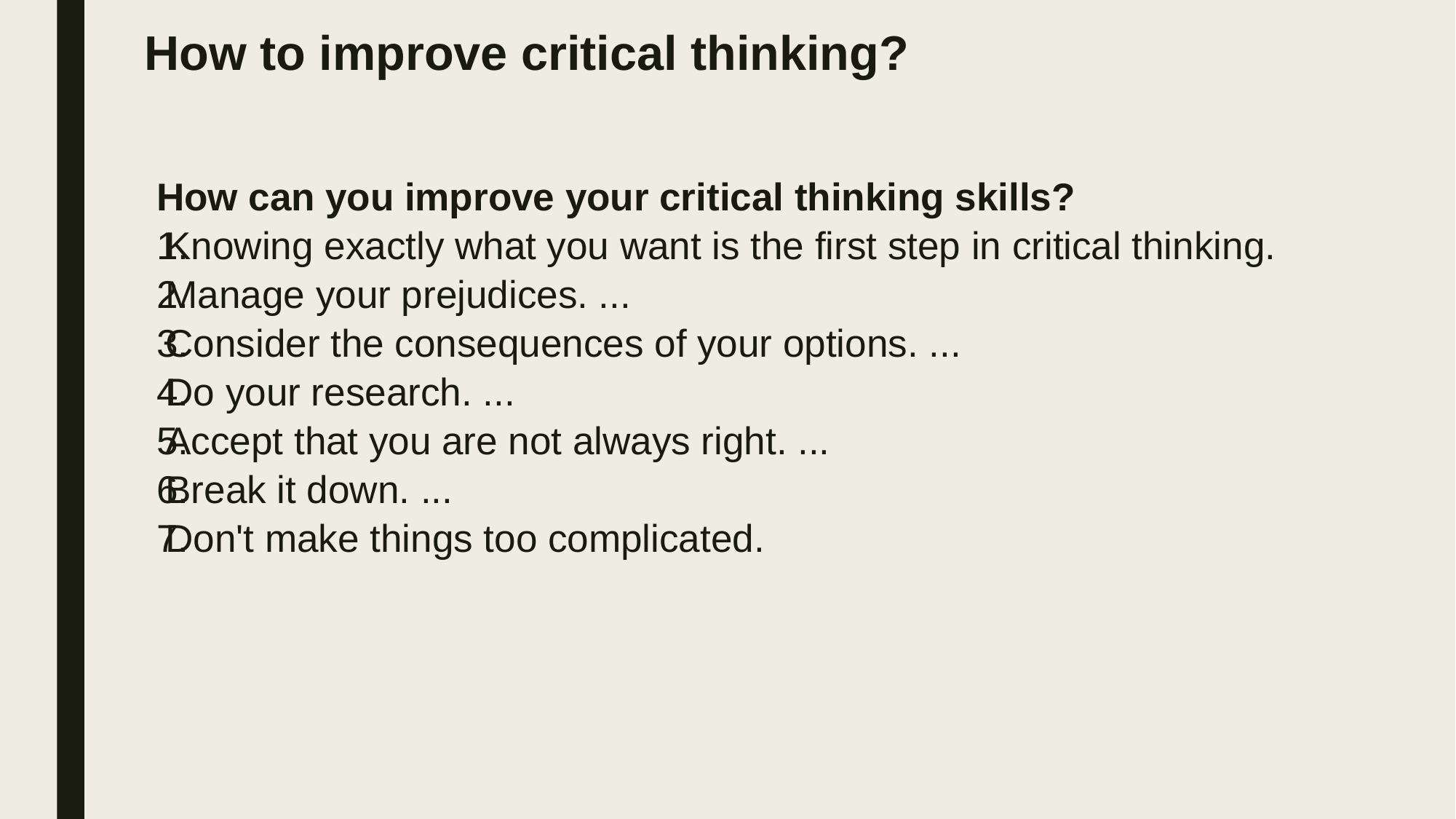

# How to improve critical thinking?
How can you improve your critical thinking skills?
Knowing exactly what you want is the first step in critical thinking.
Manage your prejudices. ...
Consider the consequences of your options. ...
Do your research. ...
Accept that you are not always right. ...
Break it down. ...
Don't make things too complicated.